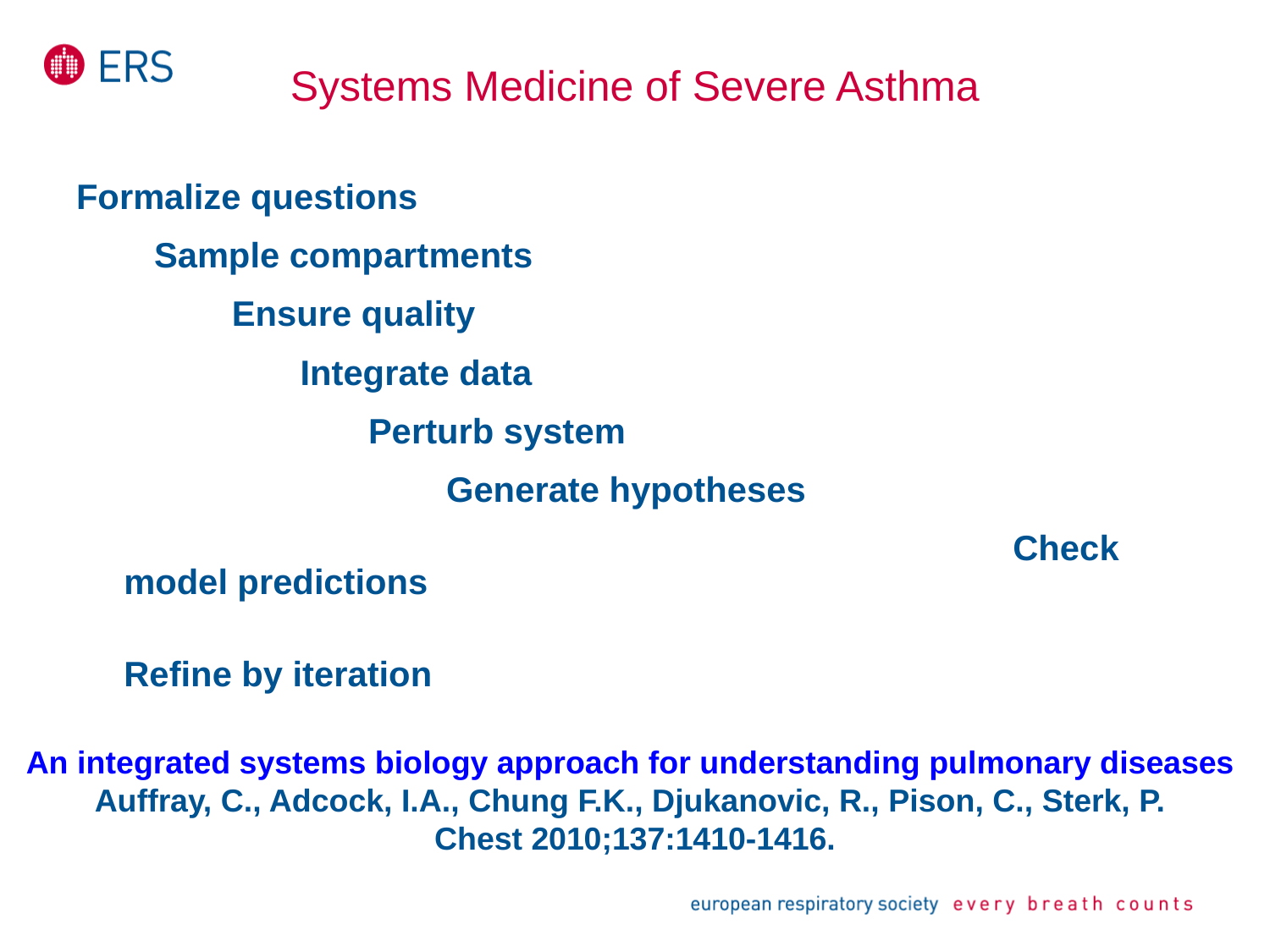

# Systems Medicine of Severe Asthma
Formalize questions
        Sample compartments
                Ensure quality
                       Integrate data
                              Perturb system
                                      Generate hypotheses
								Check model predictions
									Refine by iteration

An integrated systems biology approach for understanding pulmonary diseases
Auffray, C., Adcock, I.A., Chung F.K., Djukanovic, R., Pison, C., Sterk, P.
Chest 2010;137:1410-1416.